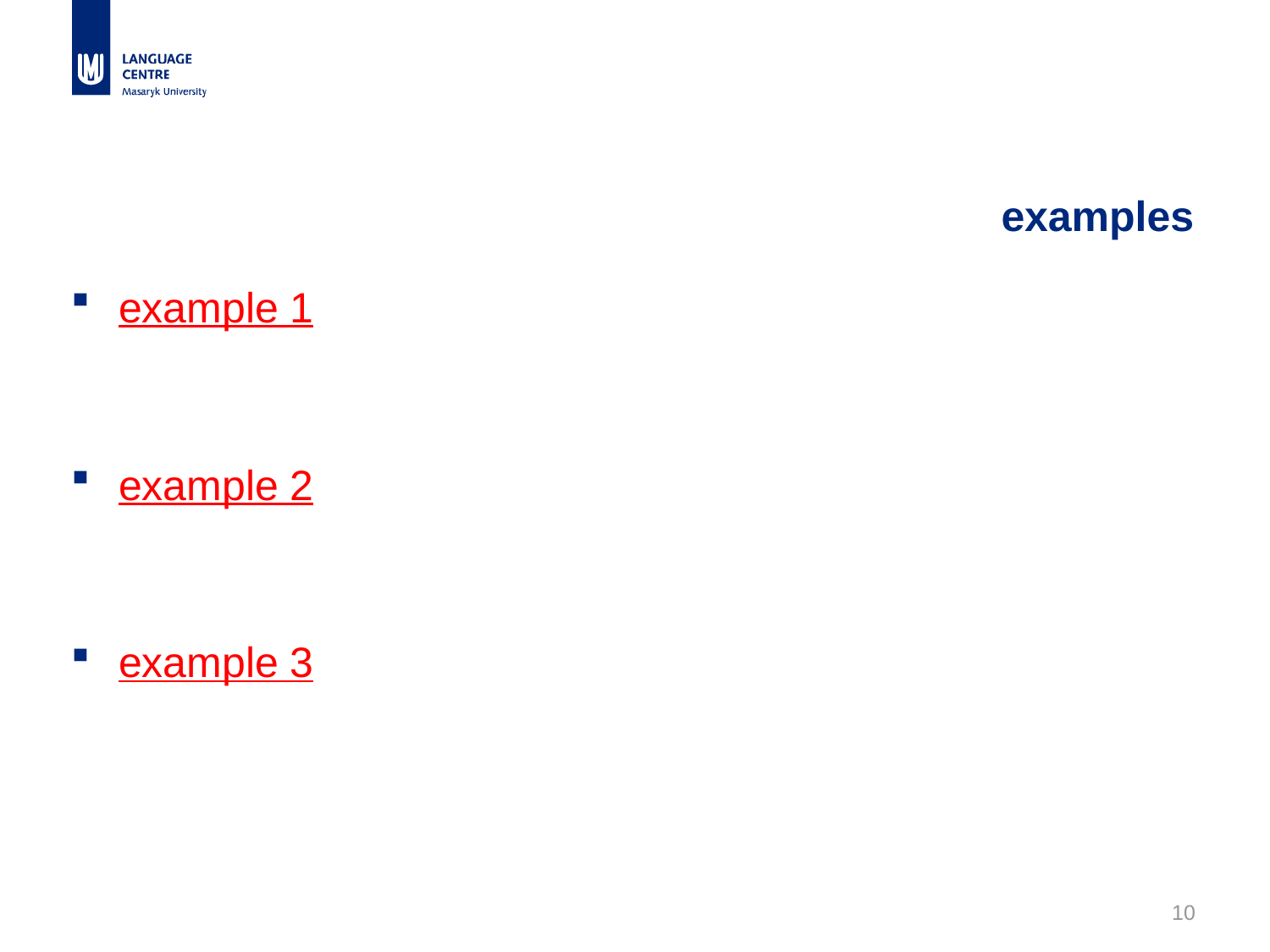

# examples
example 1

example 2

example 3

10